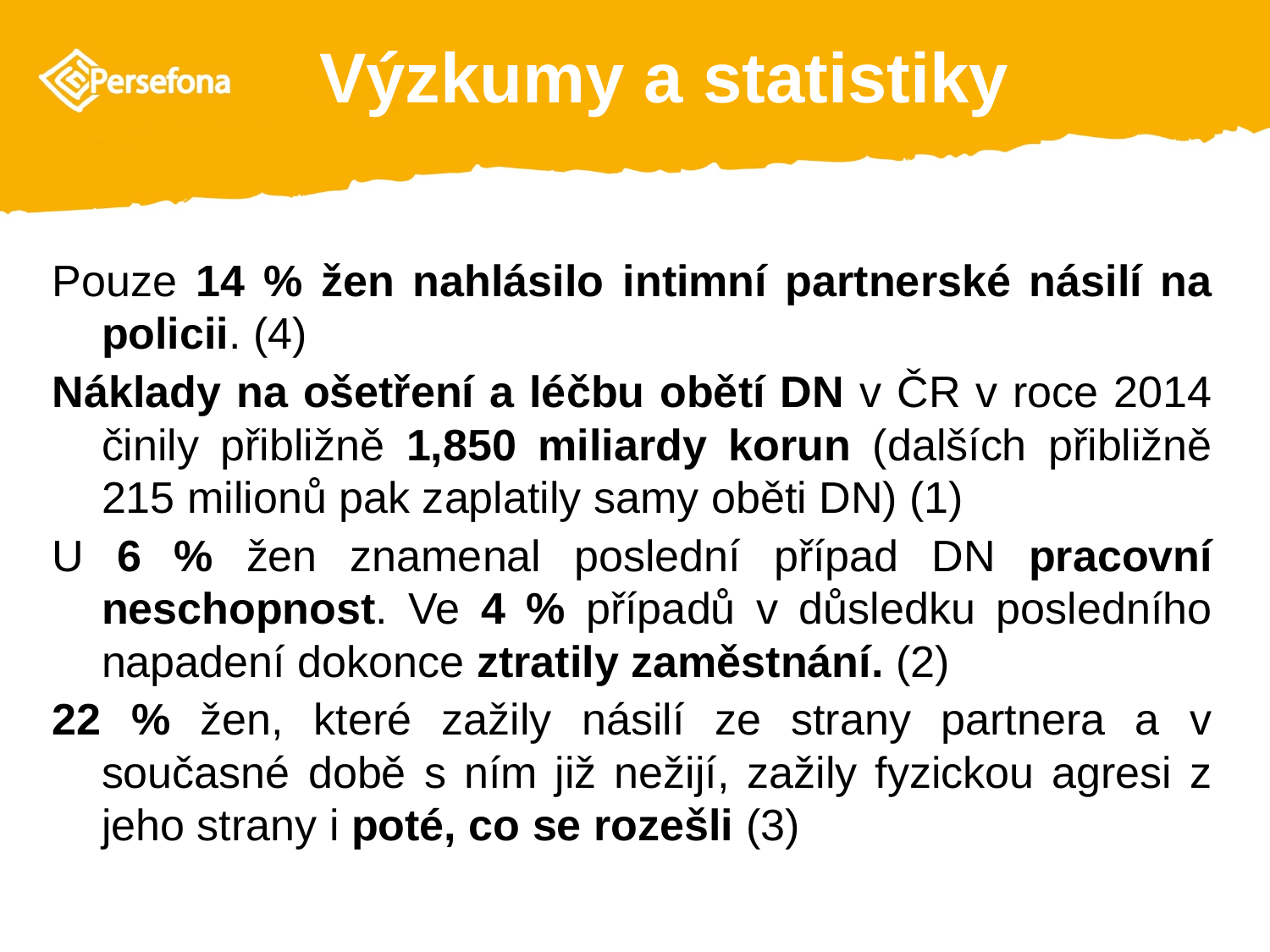

Výzkumy a statistiky

Pouze 14 % žen nahlásilo intimní partnerské násilí na policii. (4)
Náklady na ošetření a léčbu obětí DN v ČR v roce 2014 činily přibližně 1,850 miliardy korun (dalších přibližně 215 milionů pak zaplatily samy oběti DN) (1)
U 6 % žen znamenal poslední případ DN pracovní neschopnost. Ve 4 % případů v důsledku posledního napadení dokonce ztratily zaměstnání. (2)
22 % žen, které zažily násilí ze strany partnera a v současné době s ním již nežijí, zažily fyzickou agresi z jeho strany i poté, co se rozešli (3)